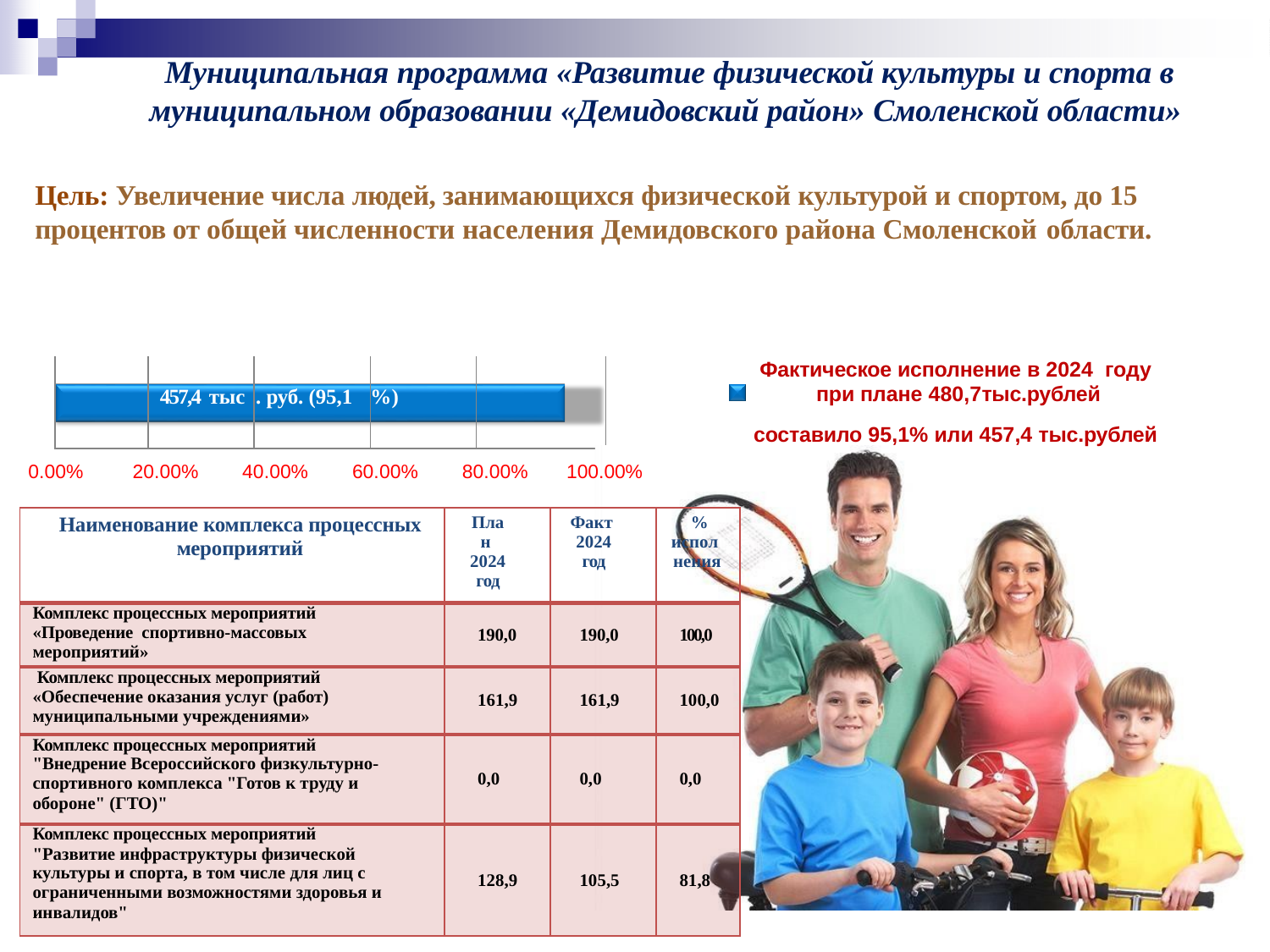

# Муниципальная программа «Развитие физической культуры и спорта в  муниципальном образовании «Демидовский район» Смоленской области»

Цель: Увеличение числа людей, занимающихся физической культурой и спортом, до 15  процентов от общей численности населения Демидовского района Смоленской области.
Фактическое исполнение в 2024 году
при плане 480,7тыс.рублей
составило 95,1% или 457,4 тыс.рублей
|  | 457,4 тыс | . руб. (95,1 | %) |  |
| --- | --- | --- | --- | --- |

0.00%
20.00%
40.00%
60.00%
80.00%
100.00%
| Наименование комплекса процессных мероприятий | План 2024 год | Факт 2024 год | % испол нения |
| --- | --- | --- | --- |
| Комплекс процессных мероприятий «Проведение спортивно-массовых мероприятий» | 190,0 | 190,0 | 100,0 |
| Комплекс процессных мероприятий «Обеспечение оказания услуг (работ) муниципальными учреждениями» | 161,9 | 161,9 | 100,0 |
| Комплекс процессных мероприятий "Внедрение Всероссийского физкультурно-спортивного комплекса "Готов к труду и обороне" (ГТО)" | 0,0 | 0,0 | 0,0 |
| Комплекс процессных мероприятий "Развитие инфраструктуры физической культуры и спорта, в том числе для лиц с ограниченными возможностями здоровья и инвалидов" | 128,9 | 105,5 | 81,8 |